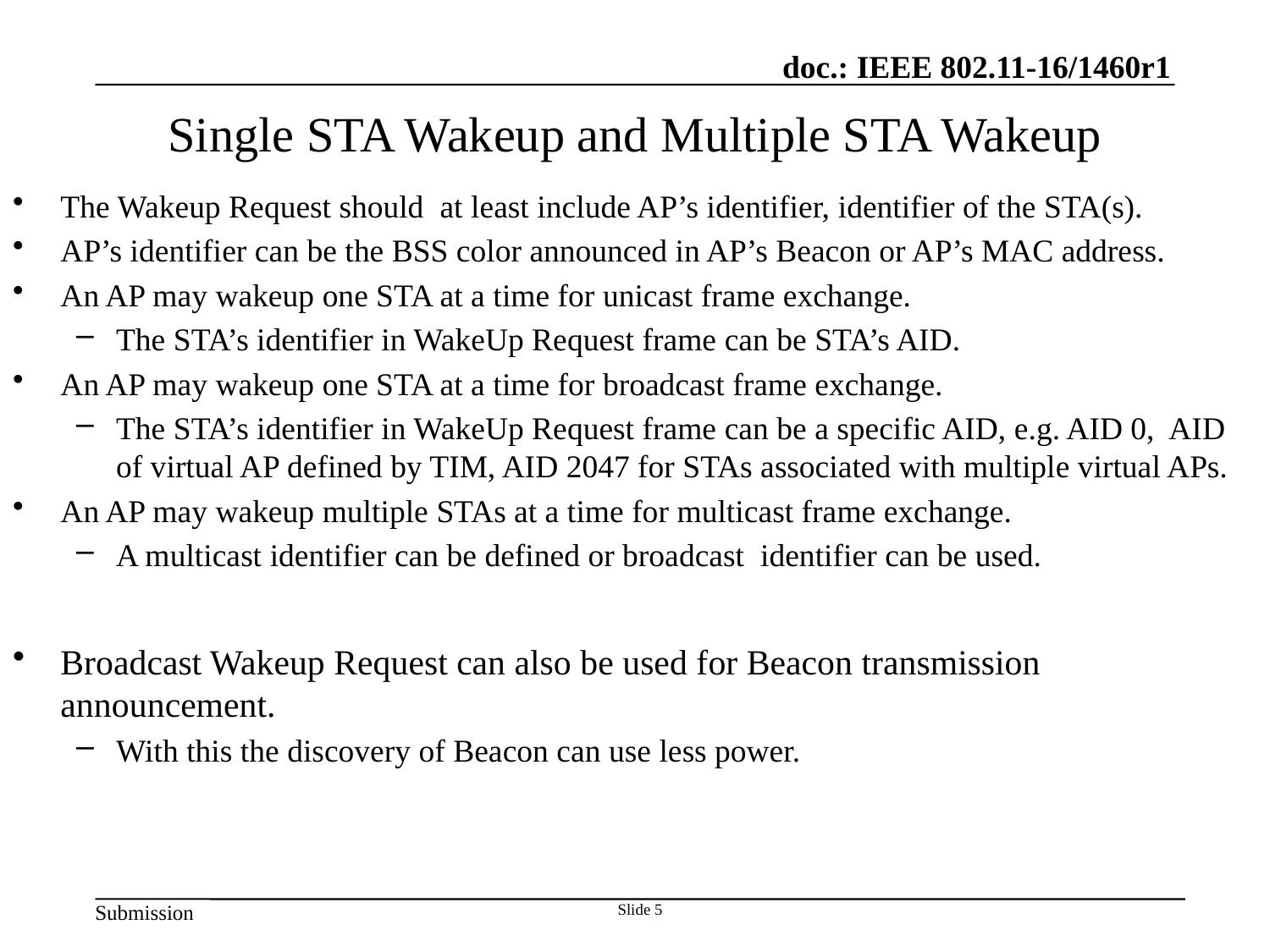

# Single STA Wakeup and Multiple STA Wakeup
The Wakeup Request should  at least include AP’s identifier, identifier of the STA(s).
AP’s identifier can be the BSS color announced in AP’s Beacon or AP’s MAC address.
An AP may wakeup one STA at a time for unicast frame exchange.
The STA’s identifier in WakeUp Request frame can be STA’s AID.
An AP may wakeup one STA at a time for broadcast frame exchange.
The STA’s identifier in WakeUp Request frame can be a specific AID, e.g. AID 0,  AID of virtual AP defined by TIM, AID 2047 for STAs associated with multiple virtual APs.
An AP may wakeup multiple STAs at a time for multicast frame exchange.
A multicast identifier can be defined or broadcast  identifier can be used.

Broadcast Wakeup Request can also be used for Beacon transmission announcement.
With this the discovery of Beacon can use less power.
Slide 5